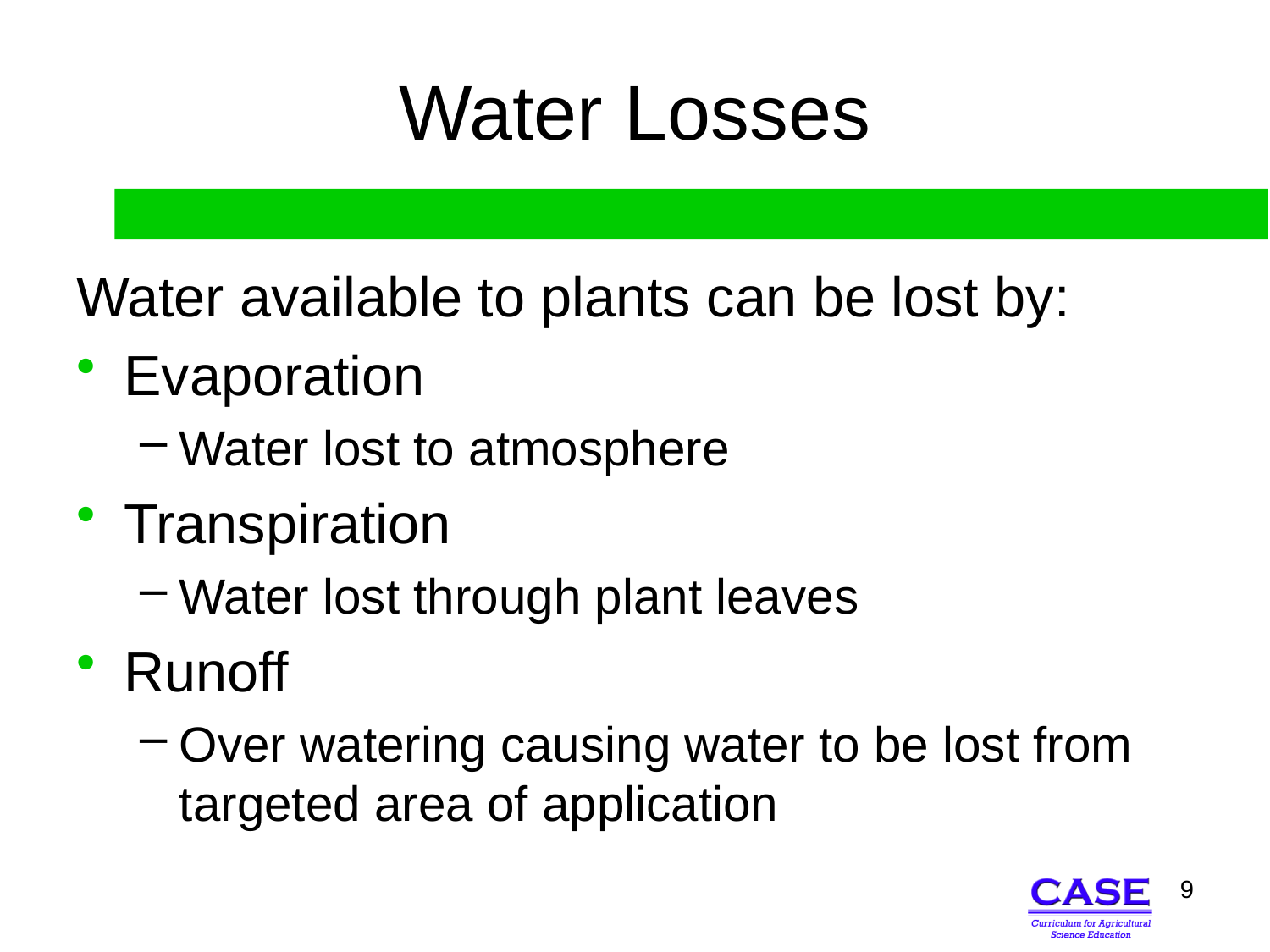

# Water Losses
Water available to plants can be lost by:
Evaporation
Water lost to atmosphere
Transpiration
Water lost through plant leaves
Runoff
Over watering causing water to be lost from targeted area of application
9